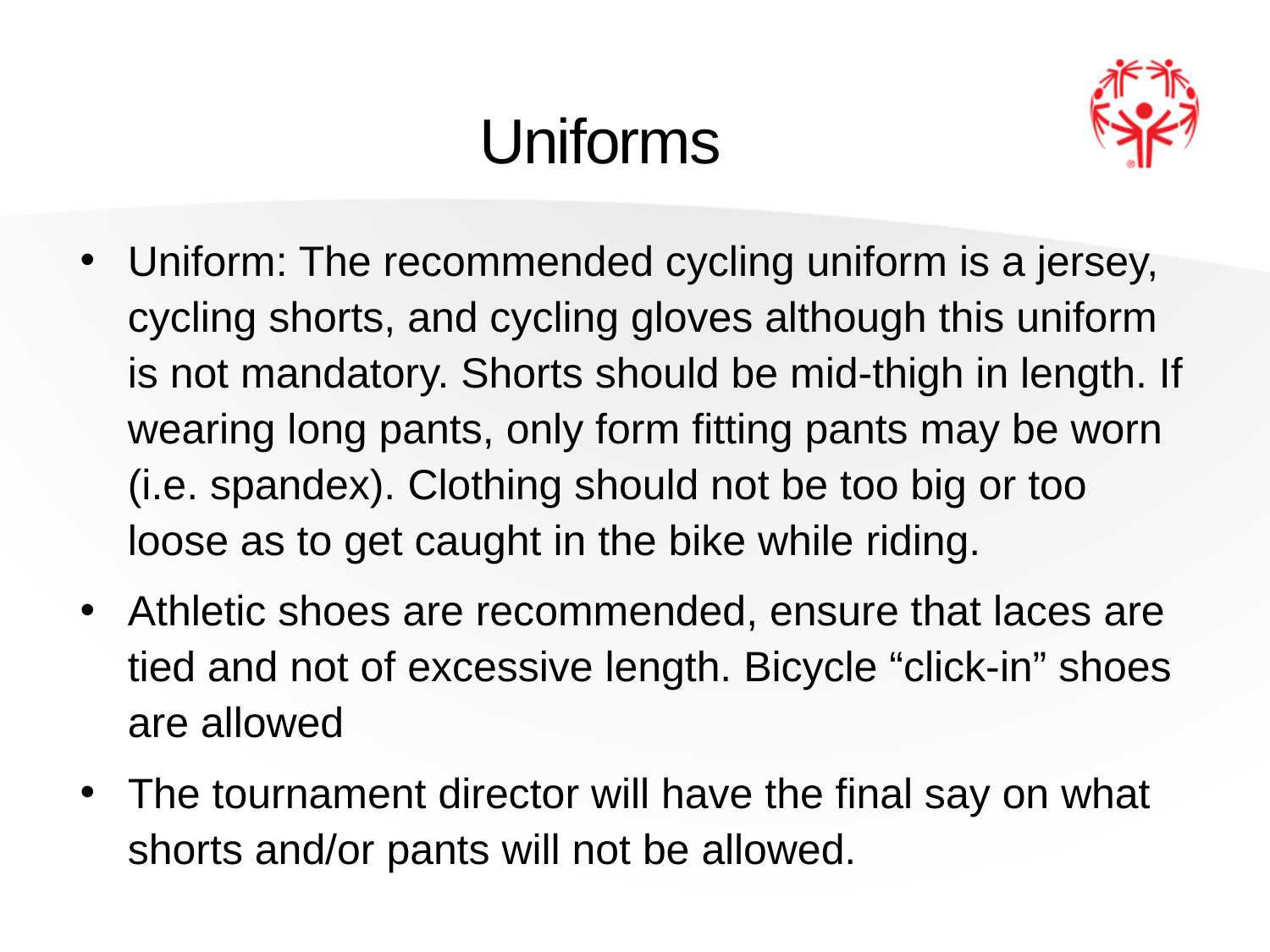

# Uniforms
Uniform: The recommended cycling uniform is a jersey, cycling shorts, and cycling gloves although this uniform is not mandatory. Shorts should be mid-thigh in length. If wearing long pants, only form fitting pants may be worn (i.e. spandex). Clothing should not be too big or too loose as to get caught in the bike while riding.
Athletic shoes are recommended, ensure that laces are tied and not of excessive length. Bicycle “click-in” shoes are allowed
The tournament director will have the final say on what shorts and/or pants will not be allowed.